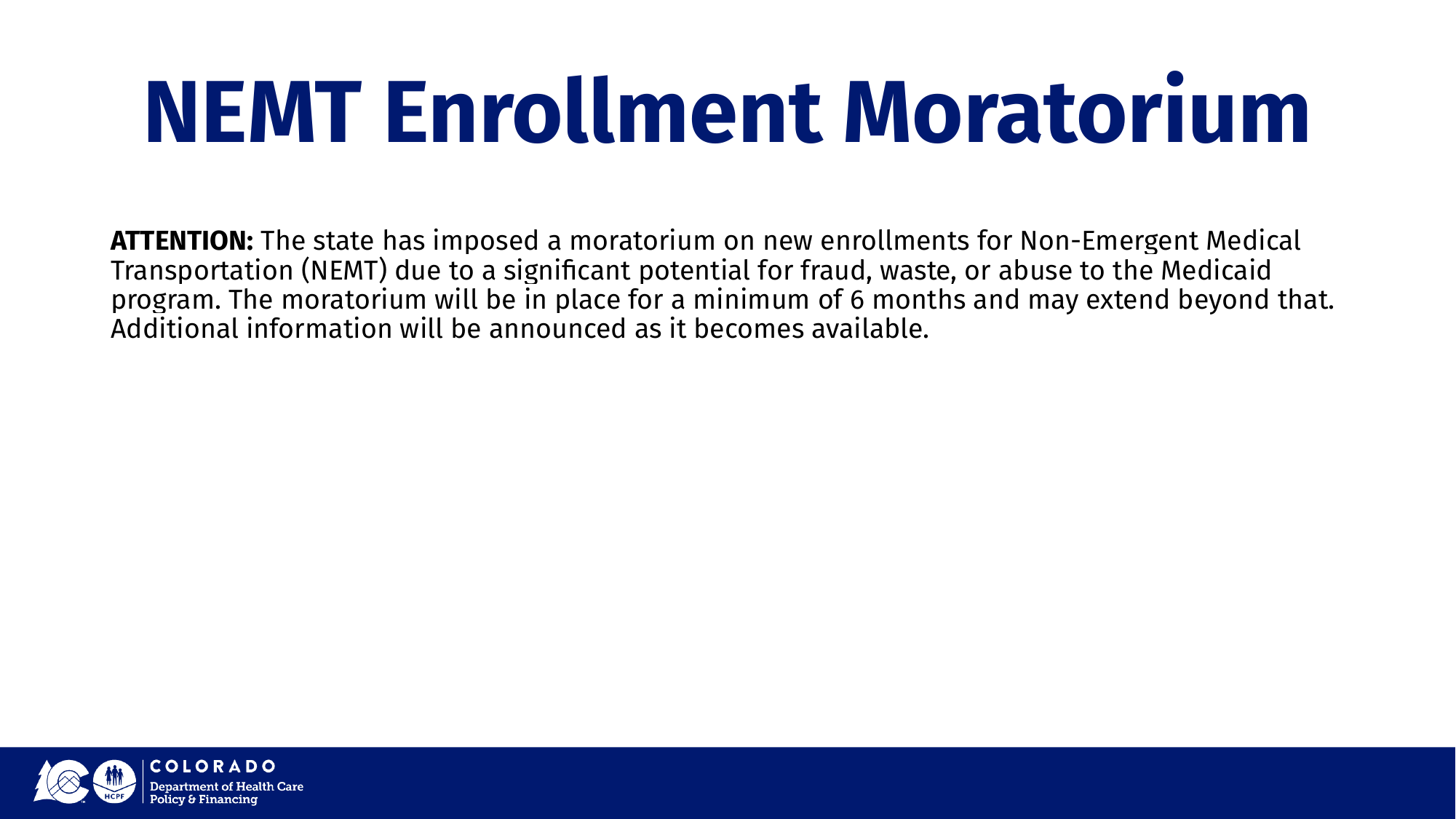

# NEMT Enrollment Moratorium
ATTENTION: The state has imposed a moratorium on new enrollments for Non-Emergent Medical Transportation (NEMT) due to a significant potential for fraud, waste, or abuse to the Medicaid program. The moratorium will be in place for a minimum of 6 months and may extend beyond that. Additional information will be announced as it becomes available.